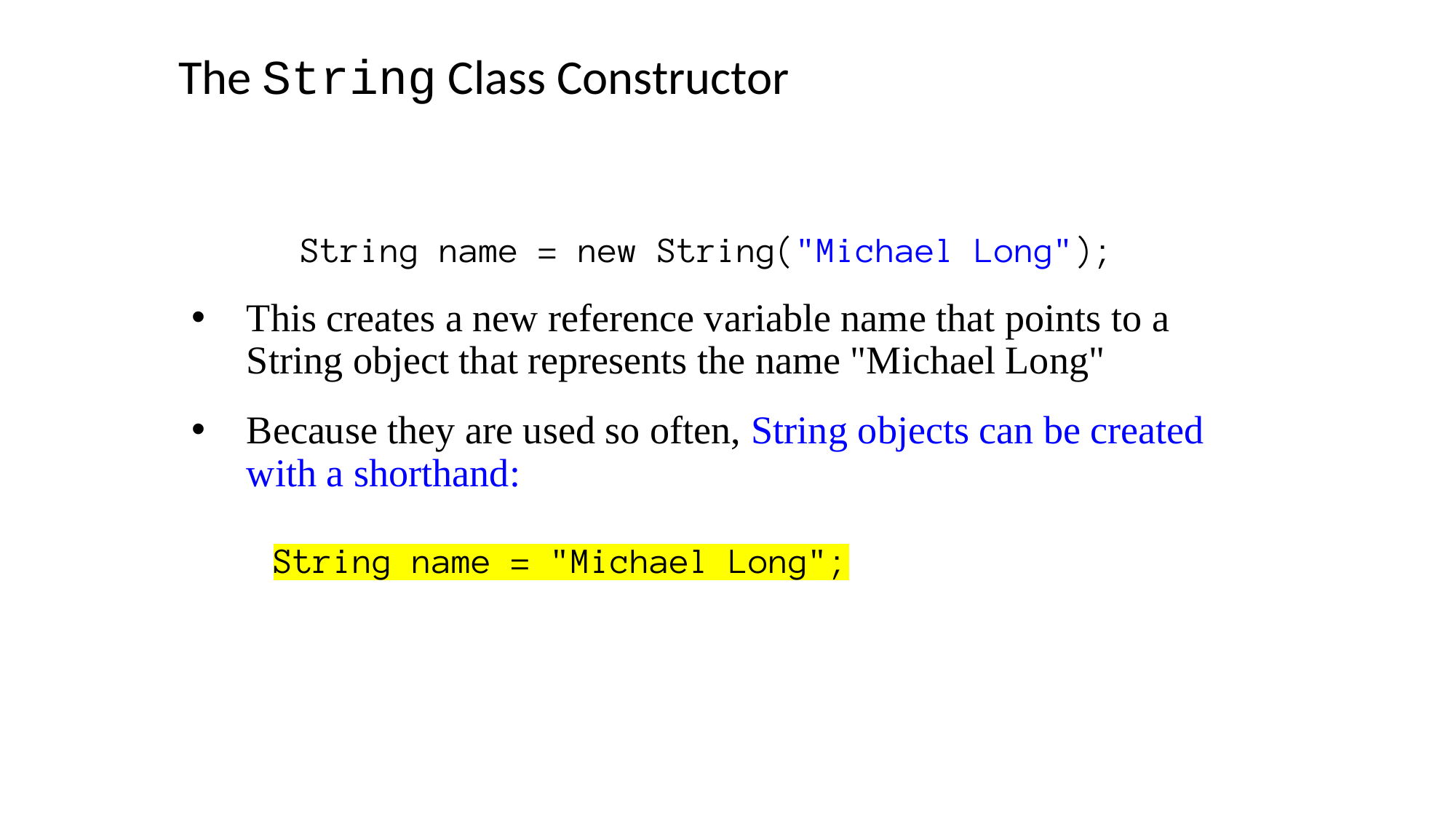

The String Class Constructor
  	String name = new String("Michael Long");
This creates a new reference variable name that points to a String object that represents the name "Michael Long"
Because they are used so often, String objects can be created with a shorthand:
	String name = "Michael Long";